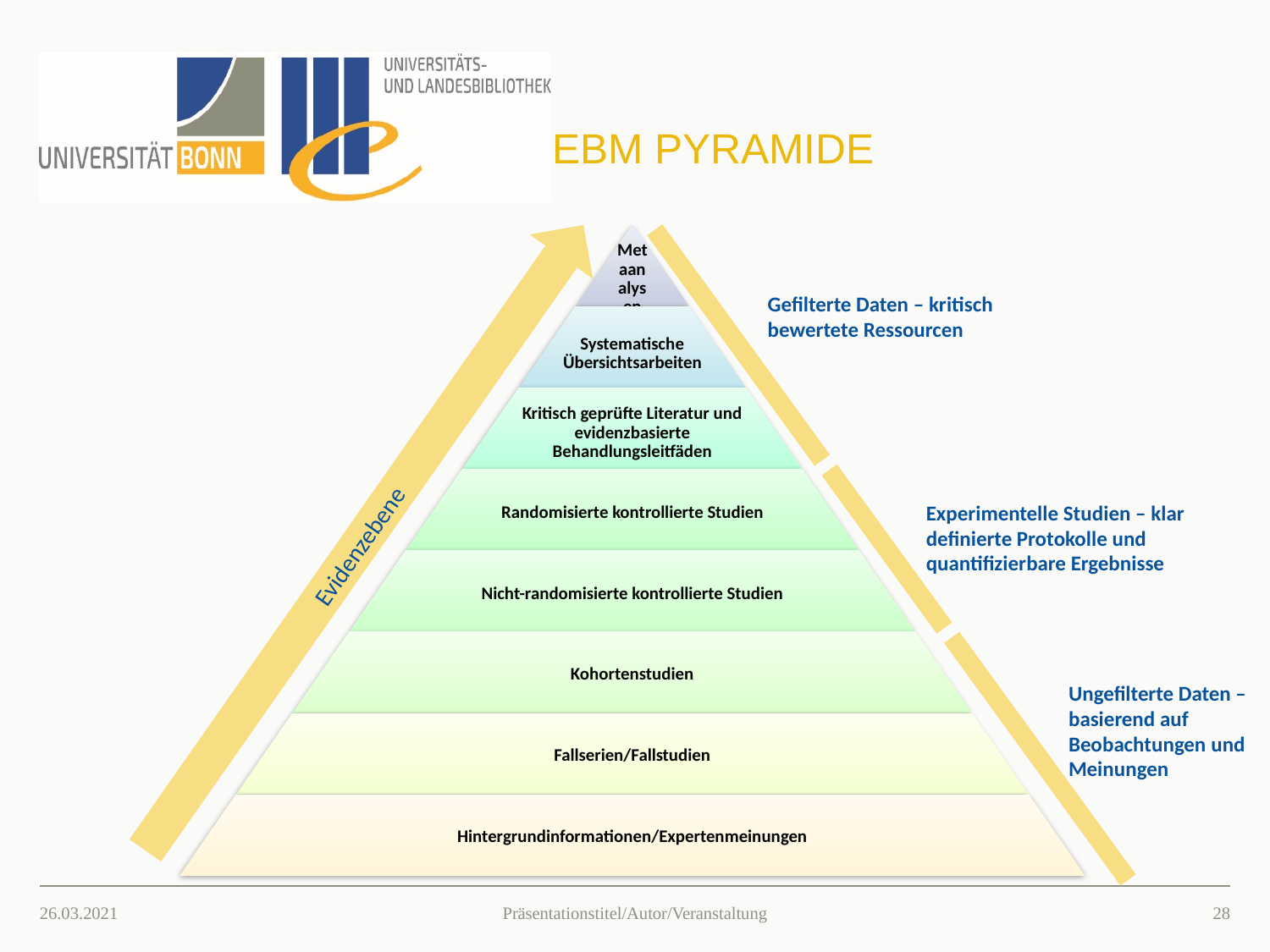

# EBM Pyramide
Metaanalysen
Systematische Übersichtsarbeiten
Kritisch geprüfte Literatur und evidenzbasierte Behandlungsleitfäden
Randomisierte kontrollierte Studien
Nicht-randomisierte kontrollierte Studien
Kohortenstudien
Fallserien/Fallstudien
Hintergrundinformationen/Expertenmeinungen
Gefilterte Daten – kritisch bewertete Ressourcen

Evidenzebene
Experimentelle Studien – klar definierte Protokolle und quantifizierbare Ergebnisse

Ungefilterte Daten – basierend auf Beobachtungen und Meinungen

26.03.2021
28
Präsentationstitel/Autor/Veranstaltung